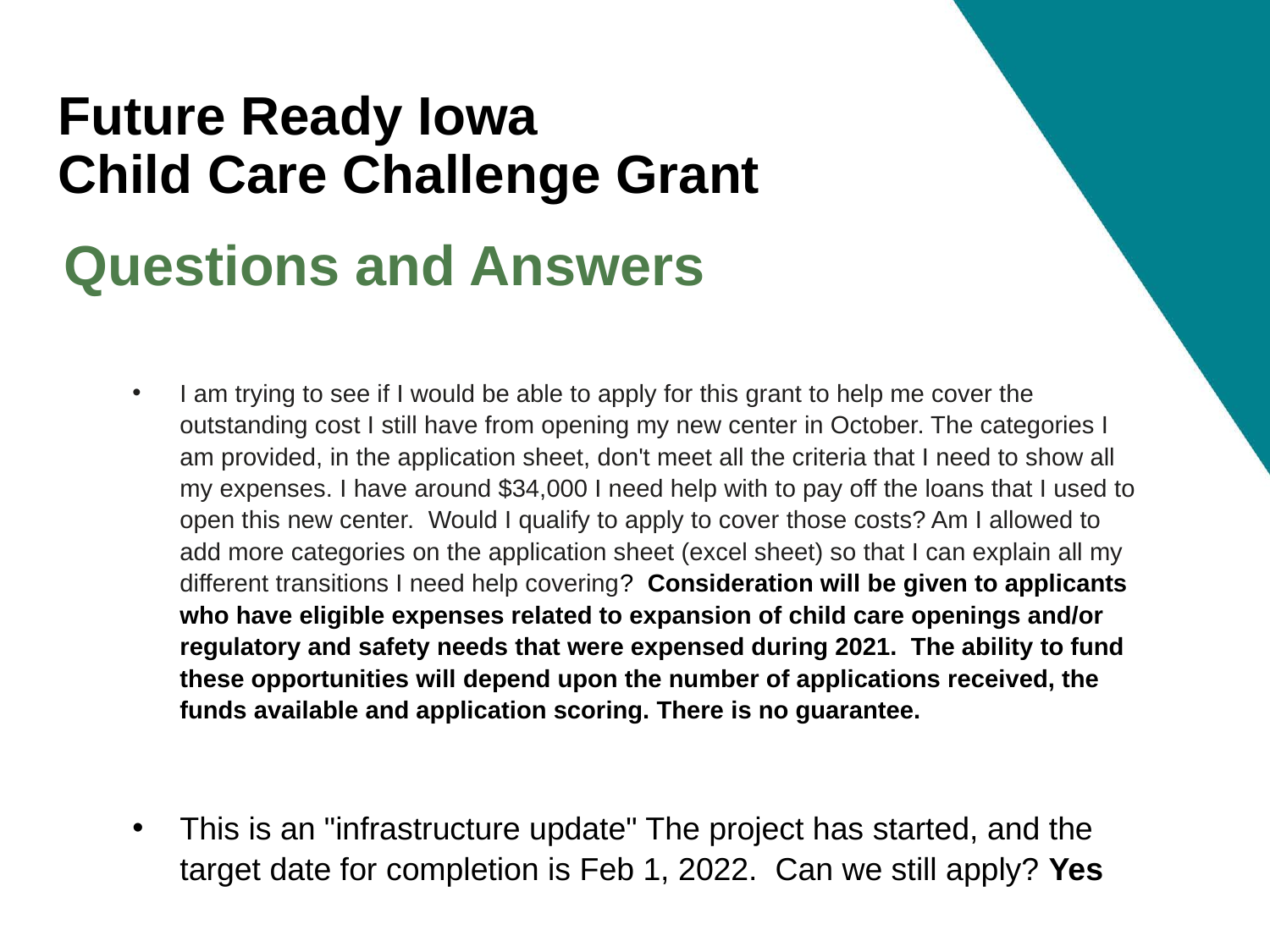

Future Ready Iowa
Child Care Challenge Grant
Questions and Answers

I am trying to see if I would be able to apply for this grant to help me cover the outstanding cost I still have from opening my new center in October. The categories I am provided, in the application sheet, don't meet all the criteria that I need to show all my expenses. I have around $34,000 I need help with to pay off the loans that I used to open this new center.  Would I qualify to apply to cover those costs? Am I allowed to add more categories on the application sheet (excel sheet) so that I can explain all my different transitions I need help covering?  Consideration will be given to applicants who have eligible expenses related to expansion of child care openings and/or regulatory and safety needs that were expensed during 2021.  The ability to fund these opportunities will depend upon the number of applications received, the funds available and application scoring. There is no guarantee.

This is an "infrastructure update" The project has started, and the target date for completion is Feb 1, 2022.  Can we still apply? Yes